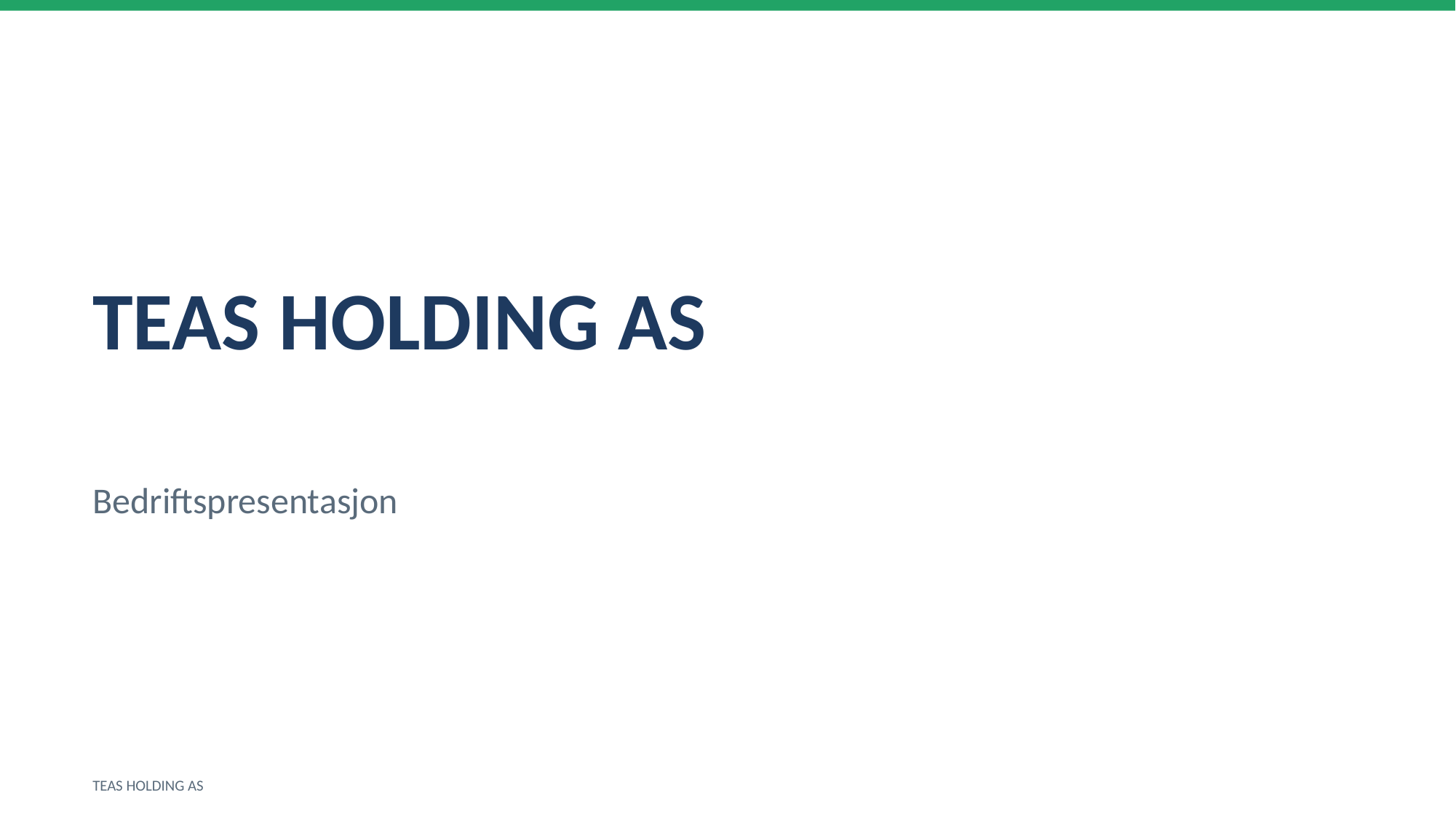

TEAS HOLDING AS
Bedriftspresentasjon
TEAS HOLDING AS